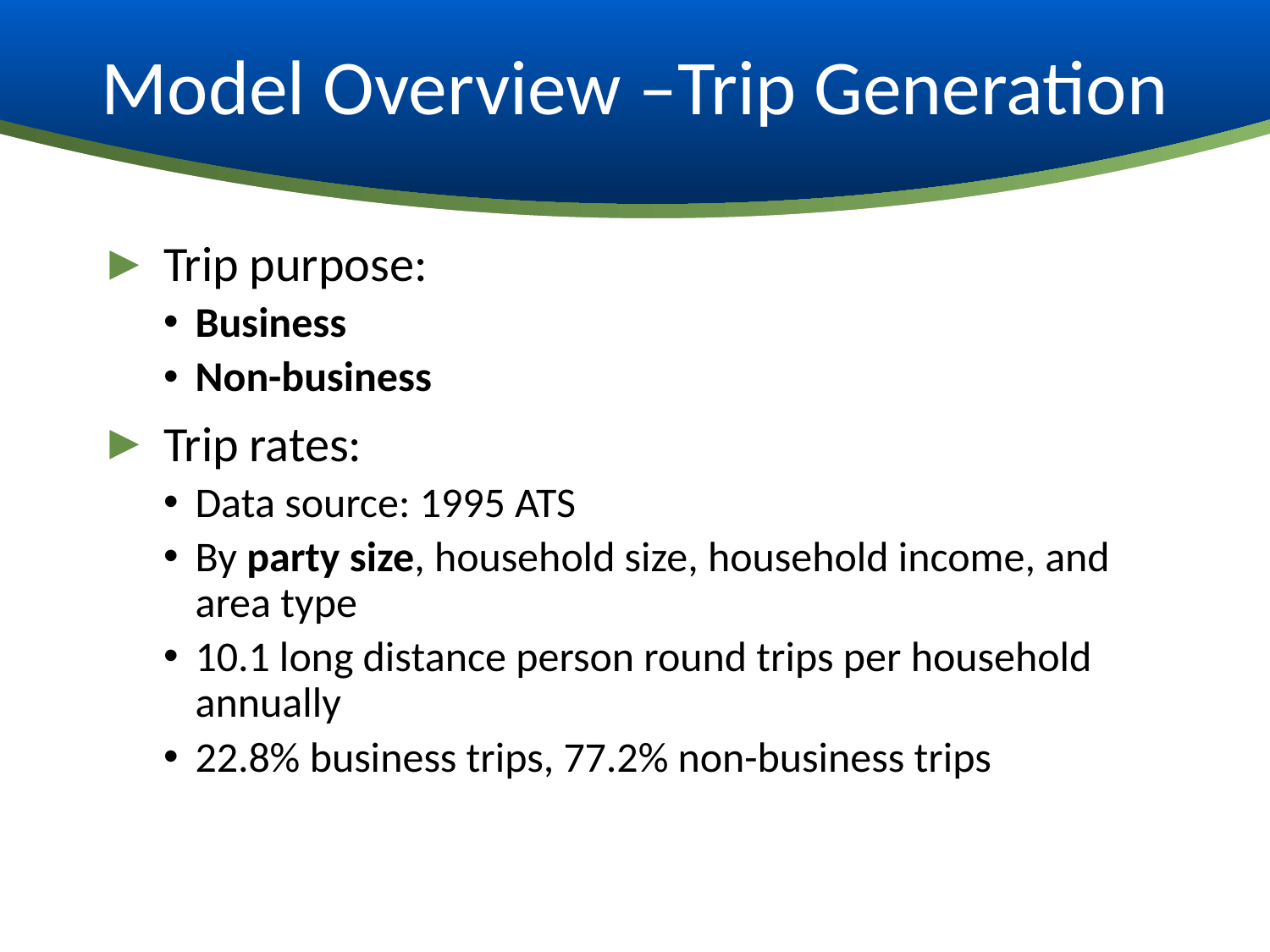

# Model Overview –Trip Generation
Trip purpose:
Business
Non-business
Trip rates:
Data source: 1995 ATS
By party size, household size, household income, and area type
10.1 long distance person round trips per household annually
22.8% business trips, 77.2% non-business trips